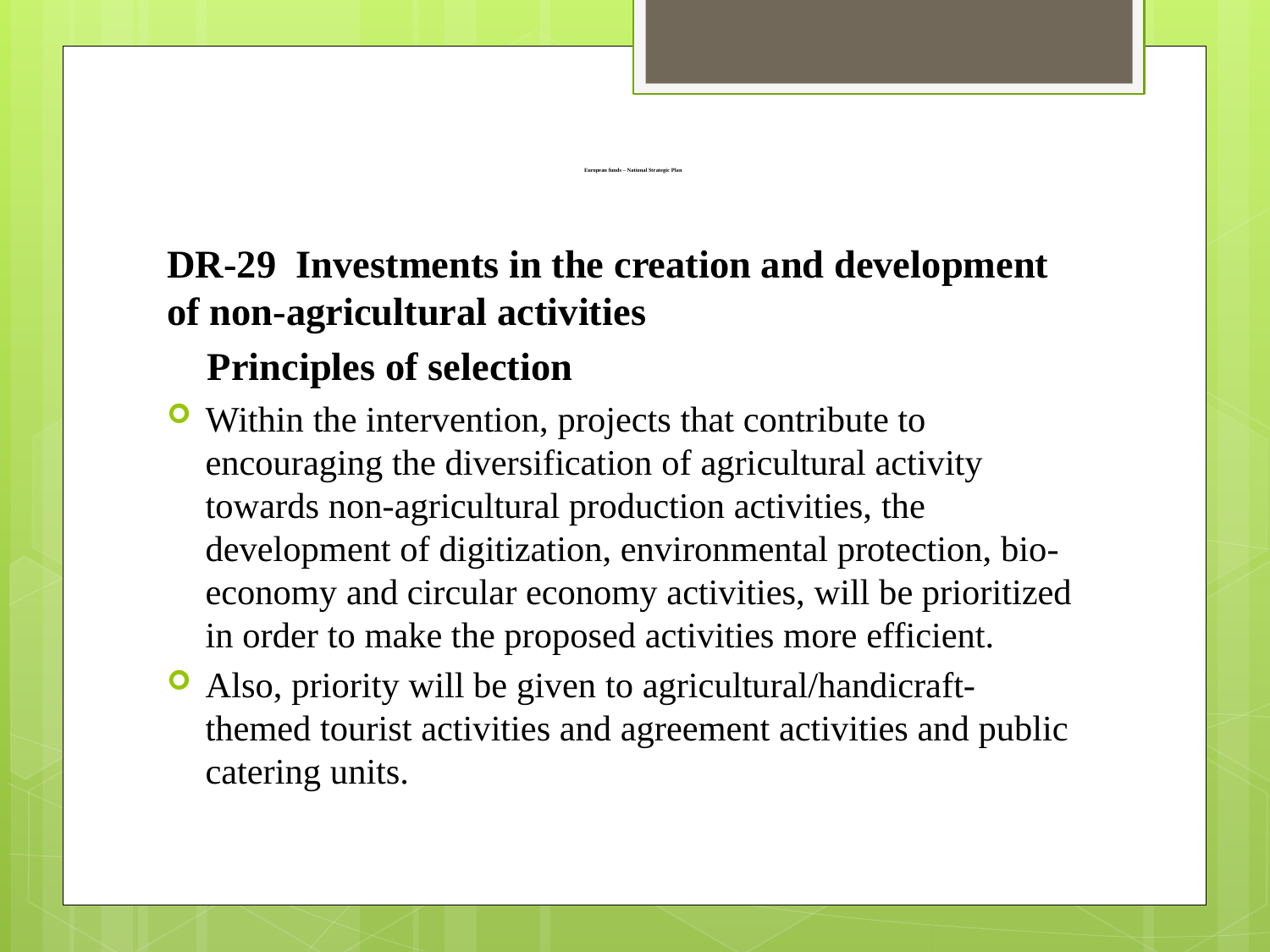

# European funds – National Strategic Plan
DR-29  Investments in the creation and development of non-agricultural activities
    Principles of selection
Within the intervention, projects that contribute to encouraging the diversification of agricultural activity towards non-agricultural production activities, the development of digitization, environmental protection, bio-economy and circular economy activities, will be prioritized in order to make the proposed activities more efficient.
Also, priority will be given to agricultural/handicraft-themed tourist activities and agreement activities and public catering units.